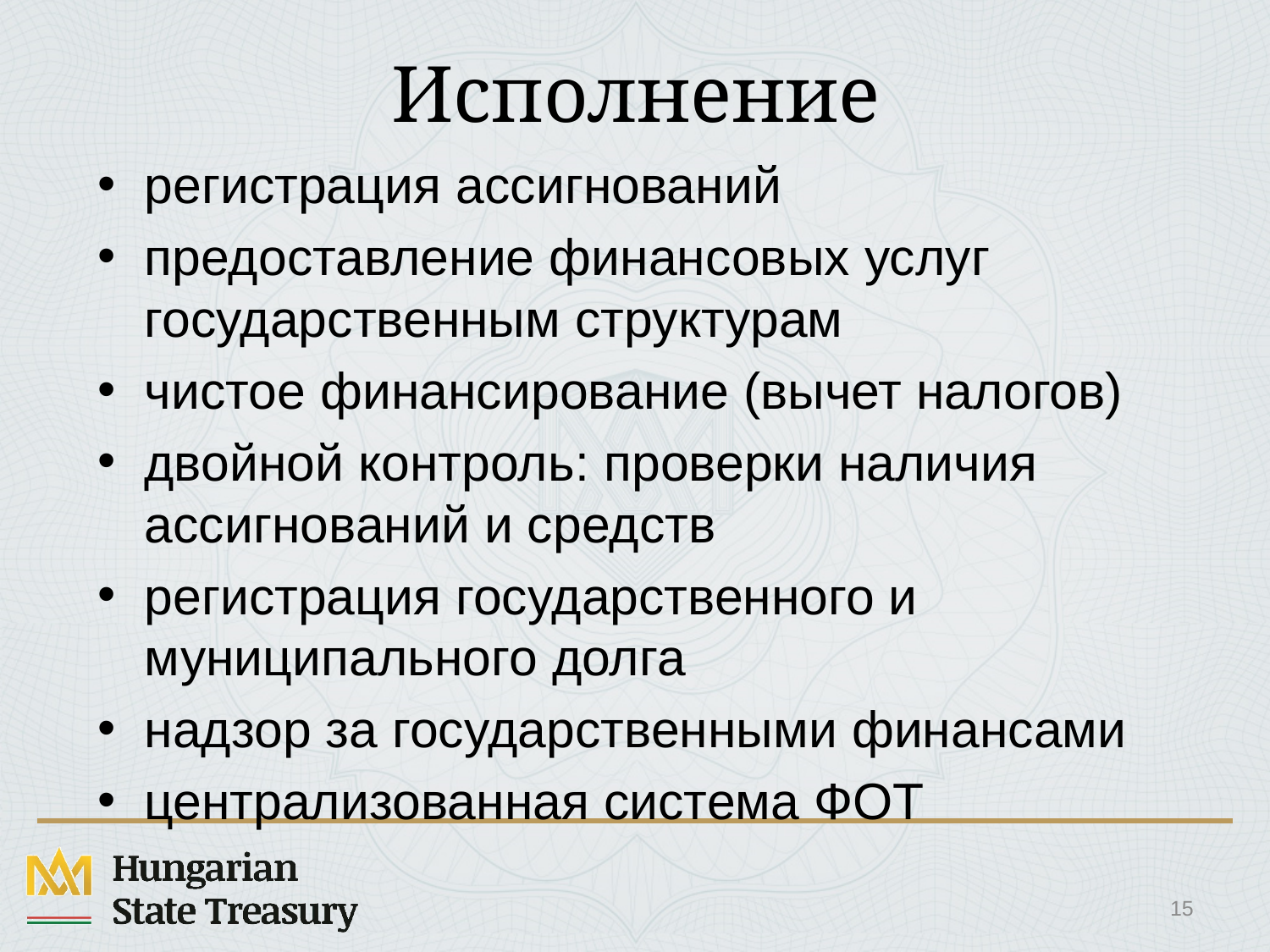

# Исполнение
регистрация ассигнований
предоставление финансовых услуг государственным структурам
чистое финансирование (вычет налогов)
двойной контроль: проверки наличия ассигнований и средств
регистрация государственного и муниципального долга
надзор за государственными финансами
централизованная система ФОТ

15